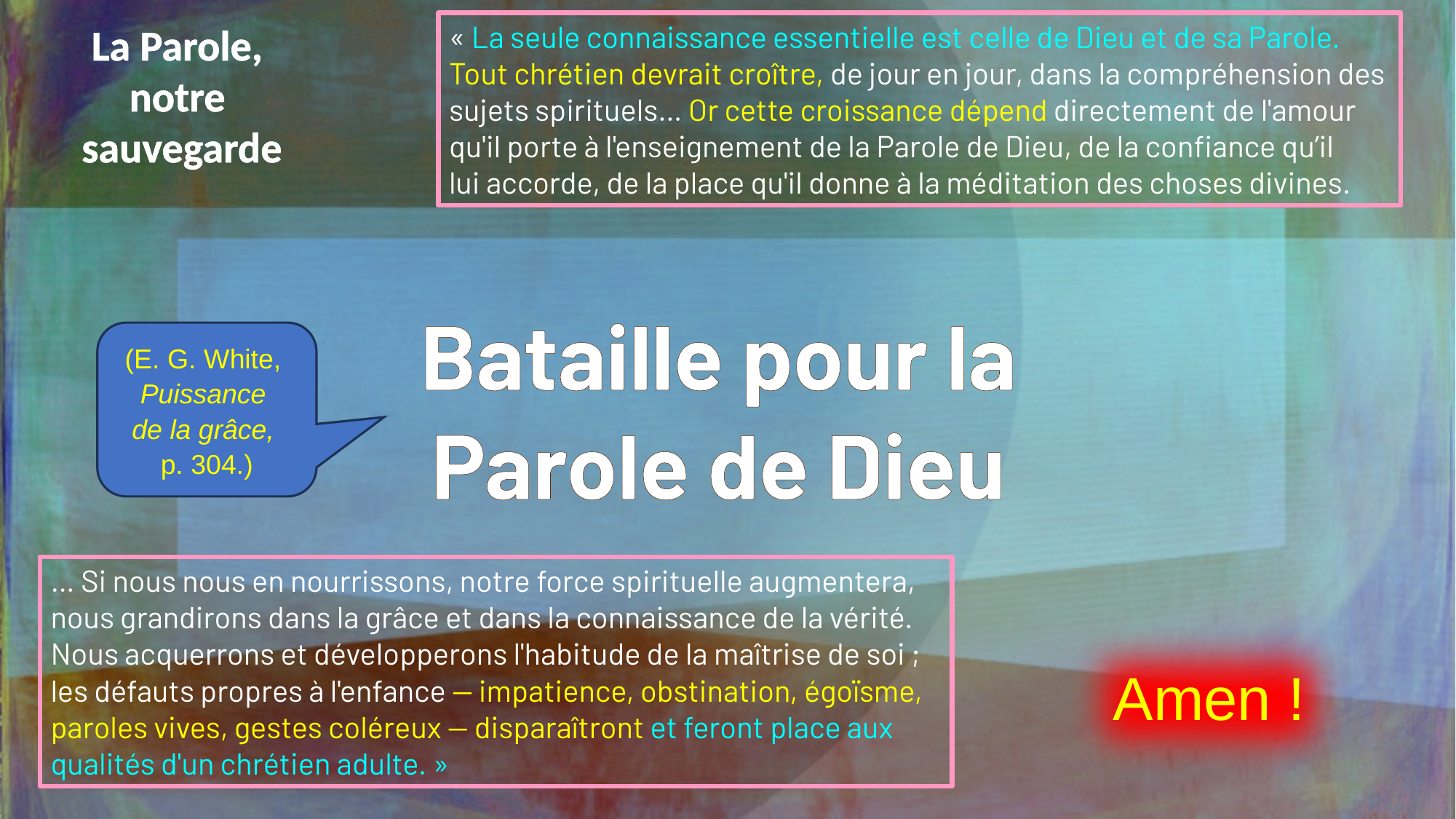

La Parole,
notre
sauvegarde

« La seule connaissance essentielle est celle de Dieu et de sa Parole.
Tout chrétien devrait croître, de jour en jour, dans la compréhension des sujets spirituels… Or cette croissance dépend directement de l'amour qu'il porte à l'enseignement de la Parole de Dieu, de la confiance qu’il
lui accorde, de la place qu'il donne à la méditation des choses divines.
Bataille pour la
Parole de Dieu

(E. G. White,  Puissance
de la grâce,
p. 304.)

… Si nous nous en nourrissons, notre force spirituelle augmentera,
nous grandirons dans la grâce et dans la connaissance de la vérité.
Nous acquerrons et développerons l'habitude de la maîtrise de soi ;
les défauts propres à l'enfance — impatience, obstination, égoïsme, paroles vives, gestes coléreux — disparaîtront et feront place aux
qualités d'un chrétien adulte. »
Amen !